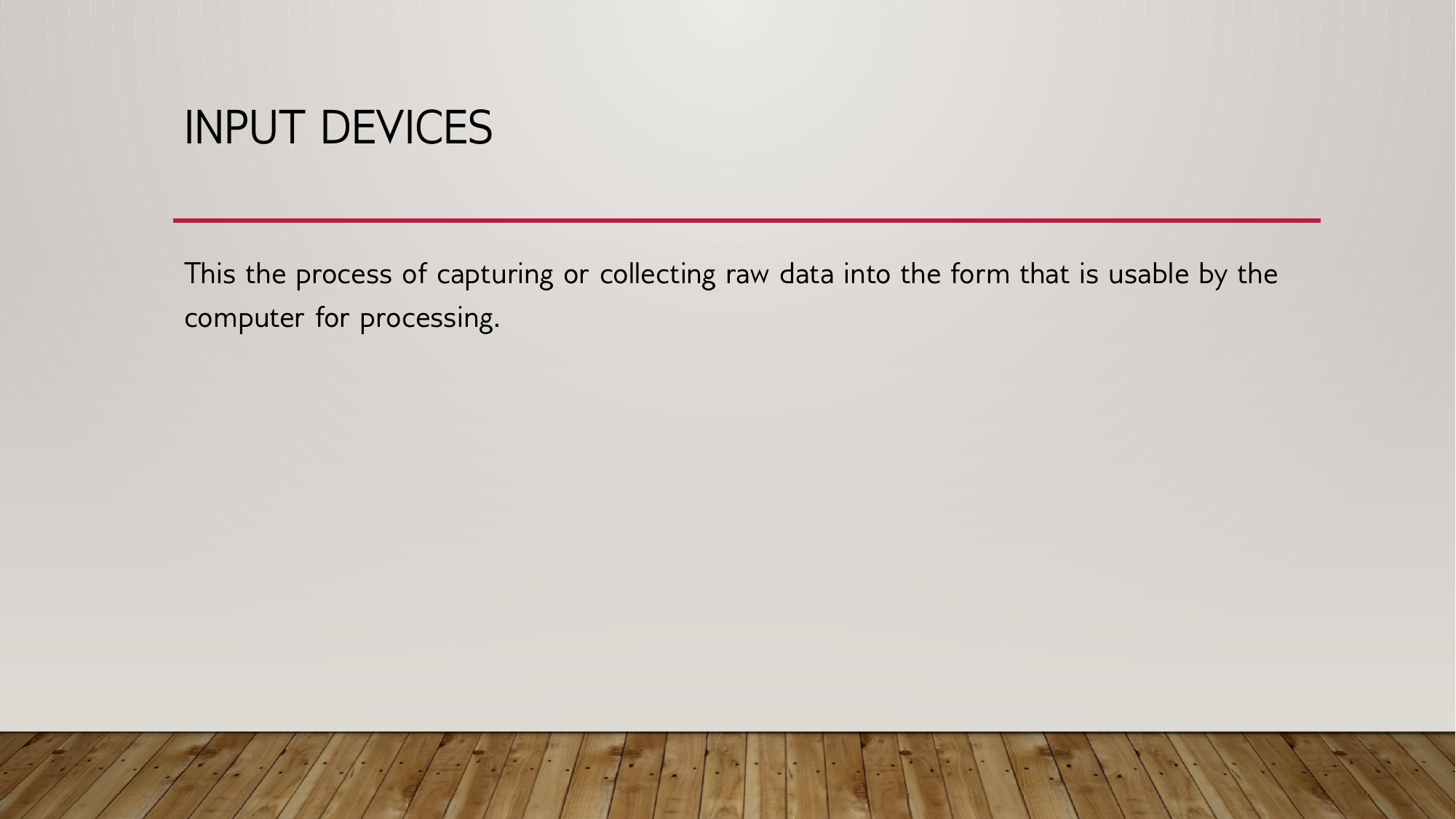

# INPUT DEVICES
This the process of capturing or collecting raw data into the form that is usable by the computer for processing.